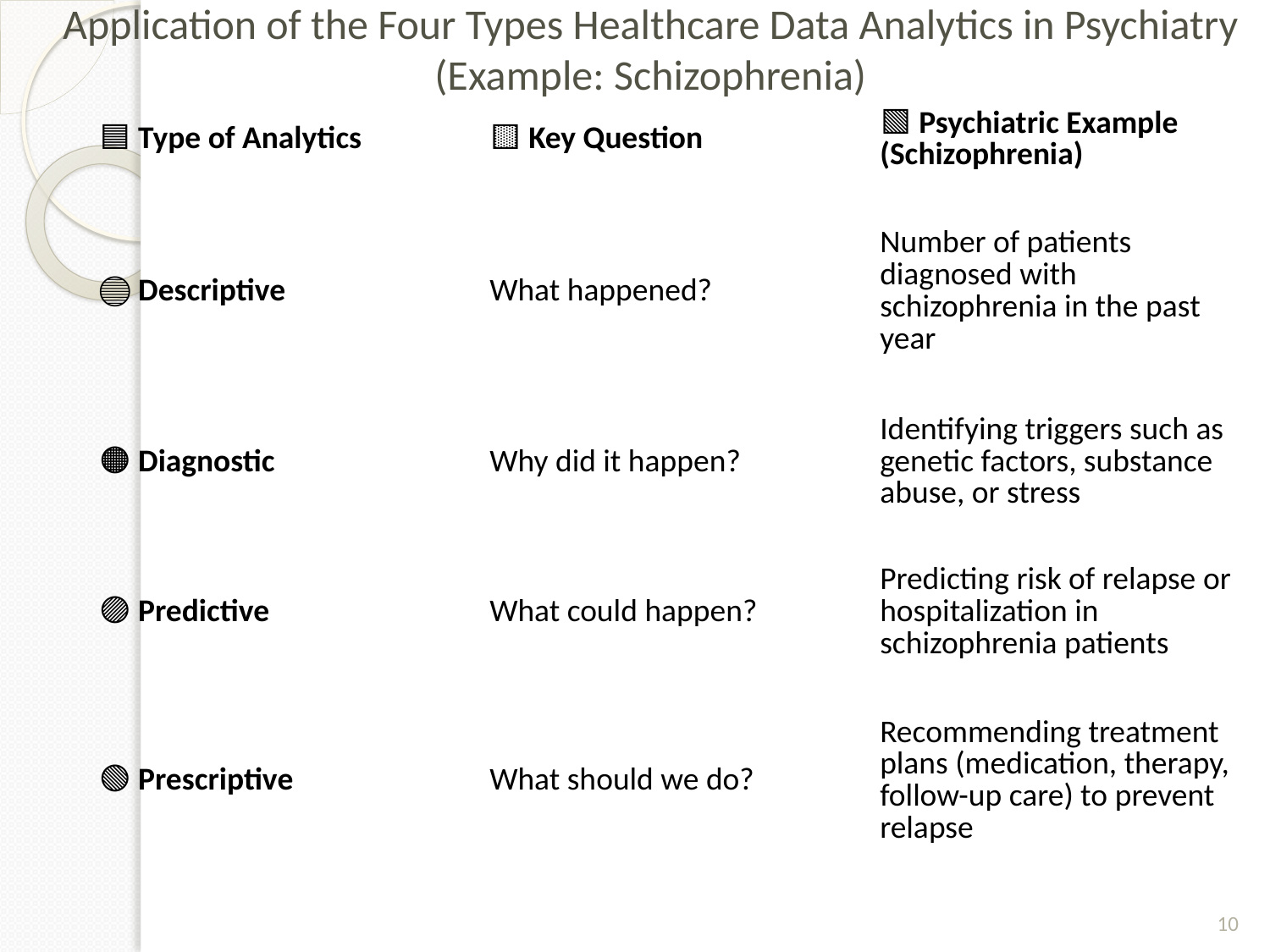

# Application of the Four Types Healthcare Data Analytics in Psychiatry (Example: Schizophrenia)
| 🟦 Type of Analytics | 🟨 Key Question | 🟩 Psychiatric Example (Schizophrenia) |
| --- | --- | --- |
| 🔵 Descriptive | What happened? | Number of patients diagnosed with schizophrenia in the past year |
| 🟠 Diagnostic | Why did it happen? | Identifying triggers such as genetic factors, substance abuse, or stress |
| 🟣 Predictive | What could happen? | Predicting risk of relapse or hospitalization in schizophrenia patients |
| 🟢 Prescriptive | What should we do? | Recommending treatment plans (medication, therapy, follow-up care) to prevent relapse |
10